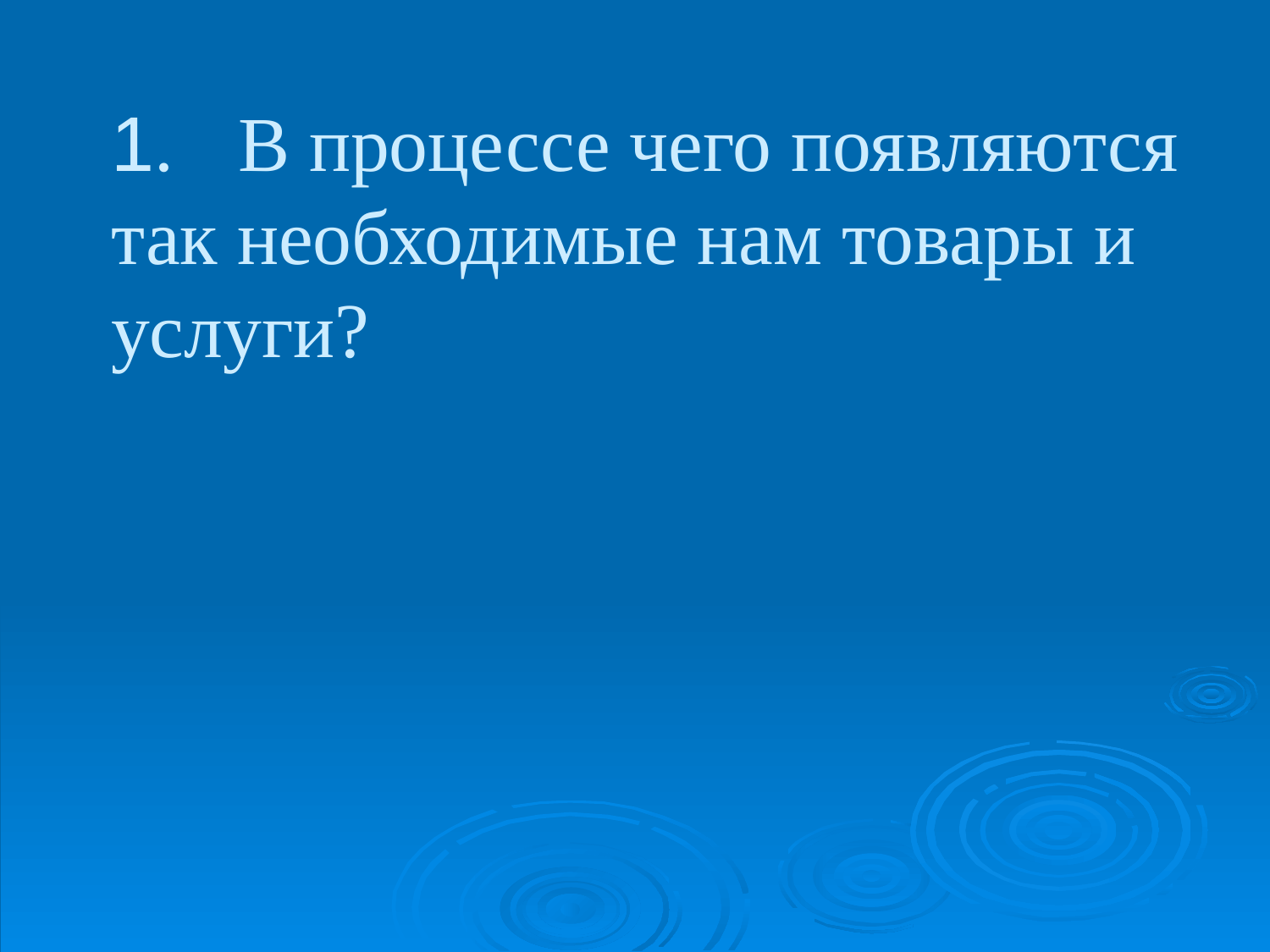

# 1.	В процессе чего появляются так необходимые нам товары и услуги?